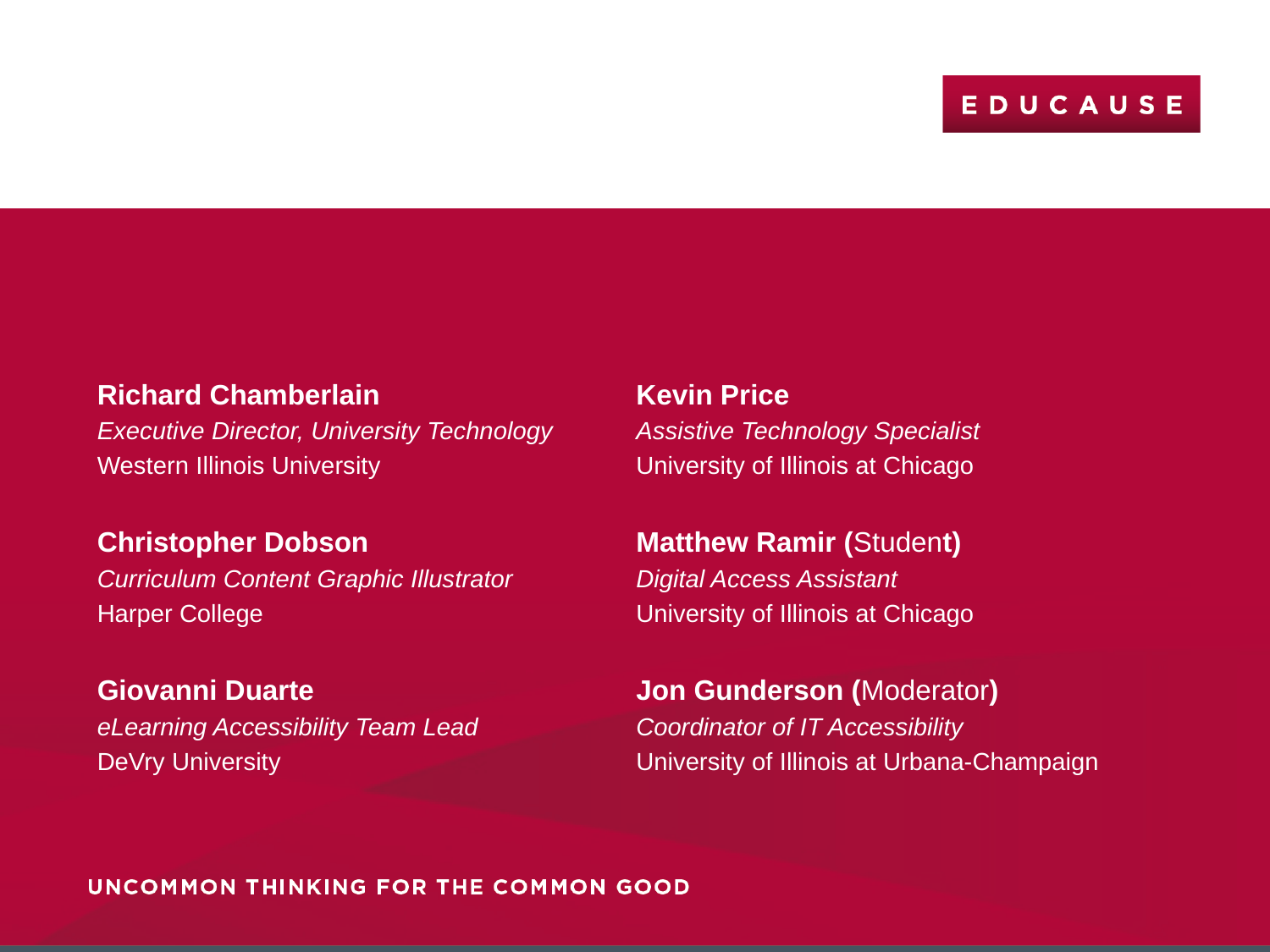

Richard Chamberlain
Executive Director, University Technology
Western Illinois University

Christopher Dobson
Curriculum Content Graphic Illustrator
Harper College

Giovanni Duarte
eLearning Accessibility Team Lead
DeVry University

Kevin Price
Assistive Technology Specialist
University of Illinois at Chicago

Matthew Ramir (Student)
Digital Access Assistant
University of Illinois at Chicago

Jon Gunderson (Moderator)
Coordinator of IT Accessibility
University of Illinois at Urbana-Champaign